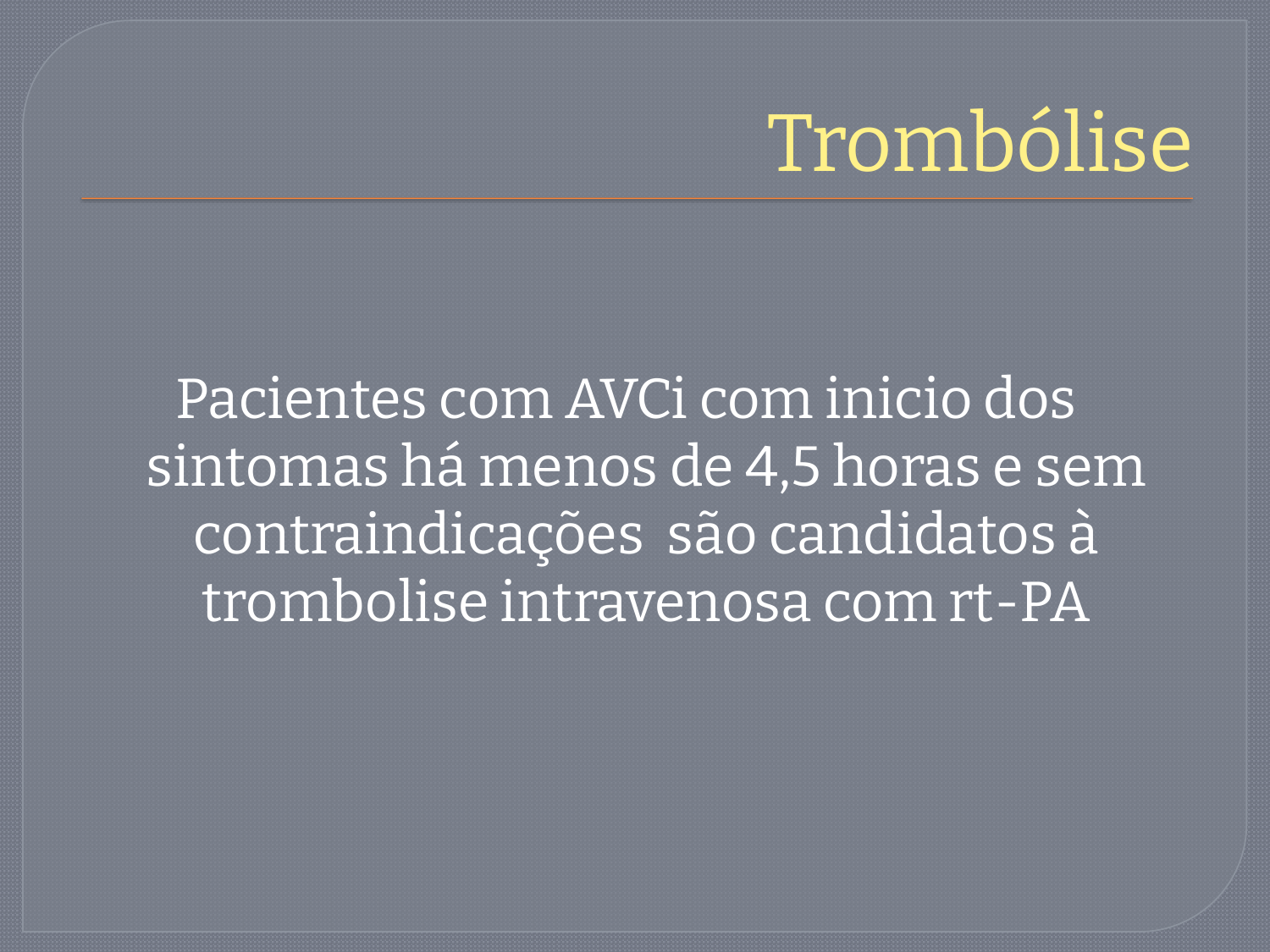

# Trombólise
Pacientes com AVCi com inicio dos sintomas há menos de 4,5 horas e sem contraindicações  são candidatos à trombolise intravenosa com rt-PA